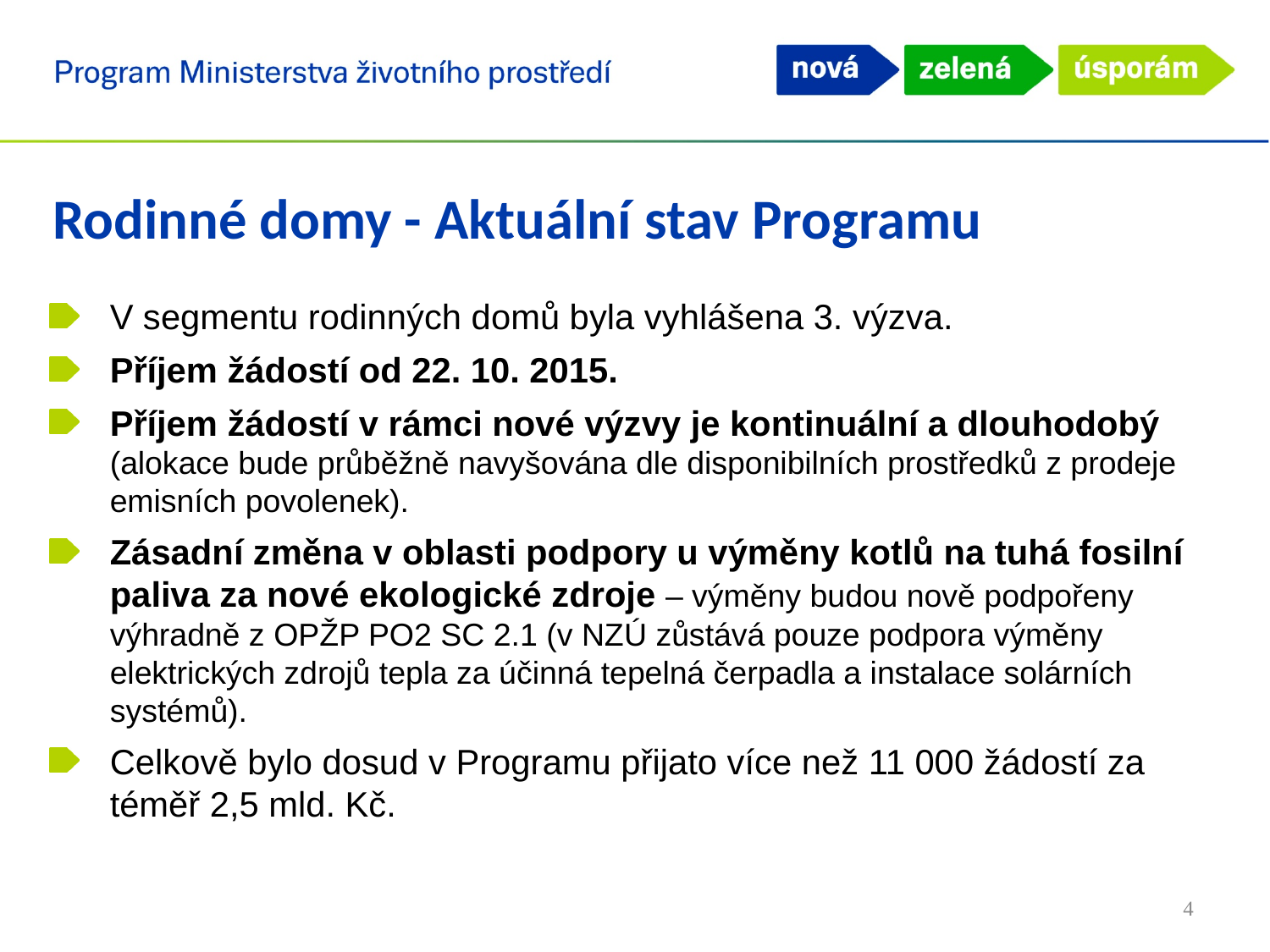

Rodinné domy - Aktuální stav Programu
V segmentu rodinných domů byla vyhlášena 3. výzva.
Příjem žádostí od 22. 10. 2015.
Příjem žádostí v rámci nové výzvy je kontinuální a dlouhodobý (alokace bude průběžně navyšována dle disponibilních prostředků z prodeje emisních povolenek).
Zásadní změna v oblasti podpory u výměny kotlů na tuhá fosilní paliva za nové ekologické zdroje – výměny budou nově podpořeny výhradně z OPŽP PO2 SC 2.1 (v NZÚ zůstává pouze podpora výměny elektrických zdrojů tepla za účinná tepelná čerpadla a instalace solárních systémů).
Celkově bylo dosud v Programu přijato více než 11 000 žádostí za téměř 2,5 mld. Kč.
4